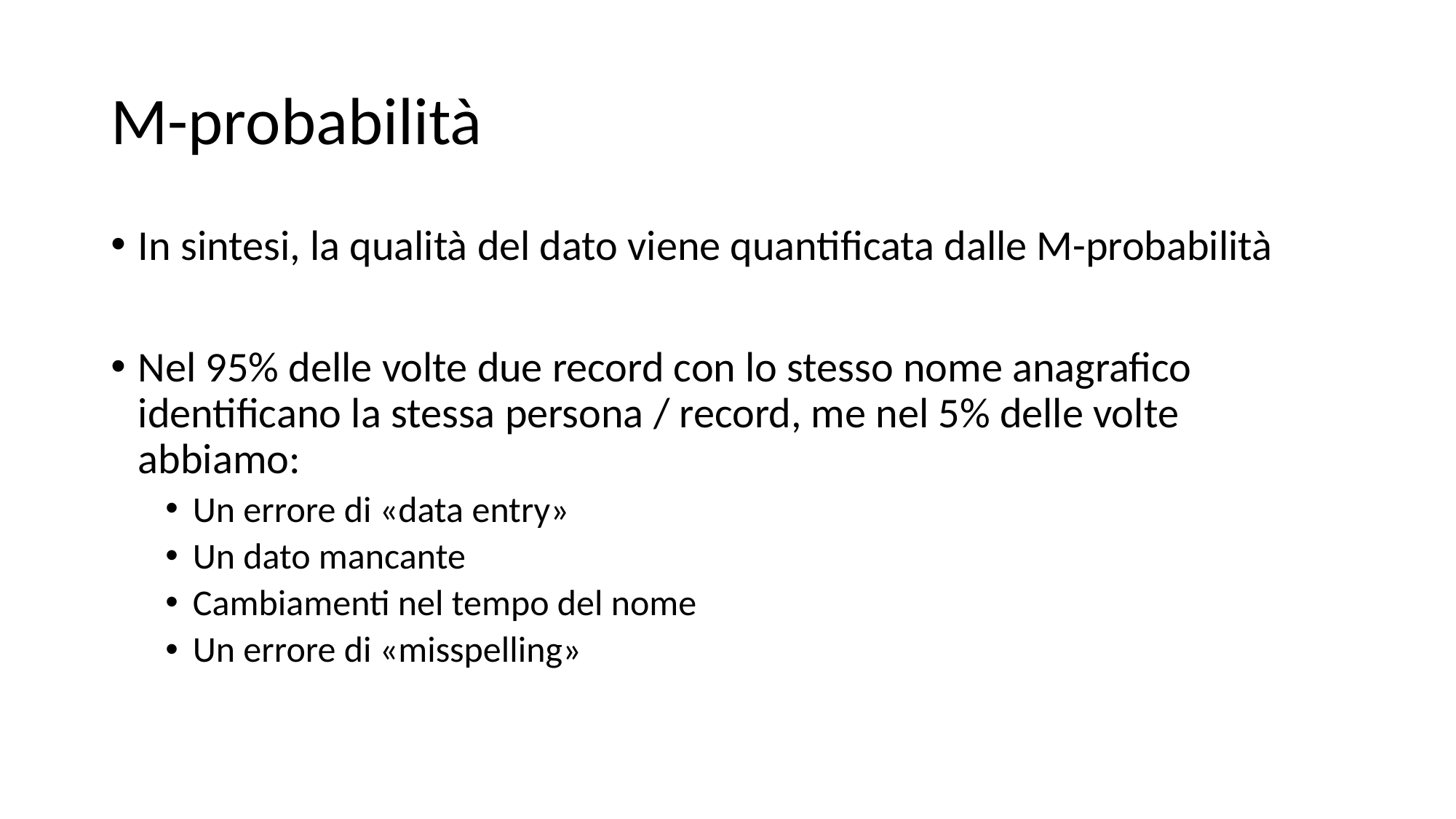

# M-probabilità
In sintesi, la qualità del dato viene quantificata dalle M-probabilità

Nel 95% delle volte due record con lo stesso nome anagrafico identificano la stessa persona / record, me nel 5% delle volte abbiamo:
Un errore di «data entry»
Un dato mancante
Cambiamenti nel tempo del nome
Un errore di «misspelling»